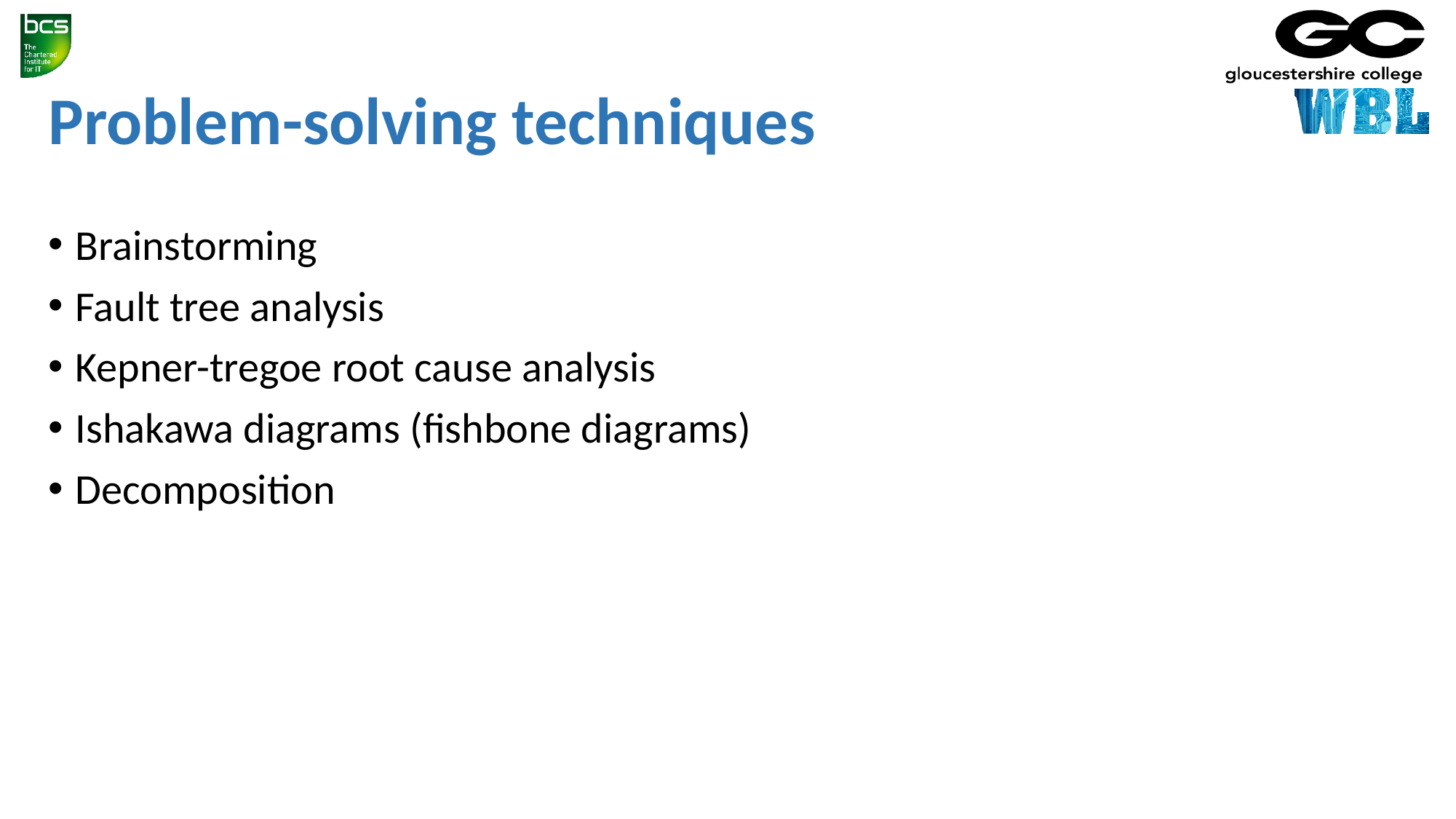

# Problem-solving techniques
Brainstorming
Fault tree analysis
Kepner-tregoe root cause analysis
Ishakawa diagrams (fishbone diagrams)
Decomposition